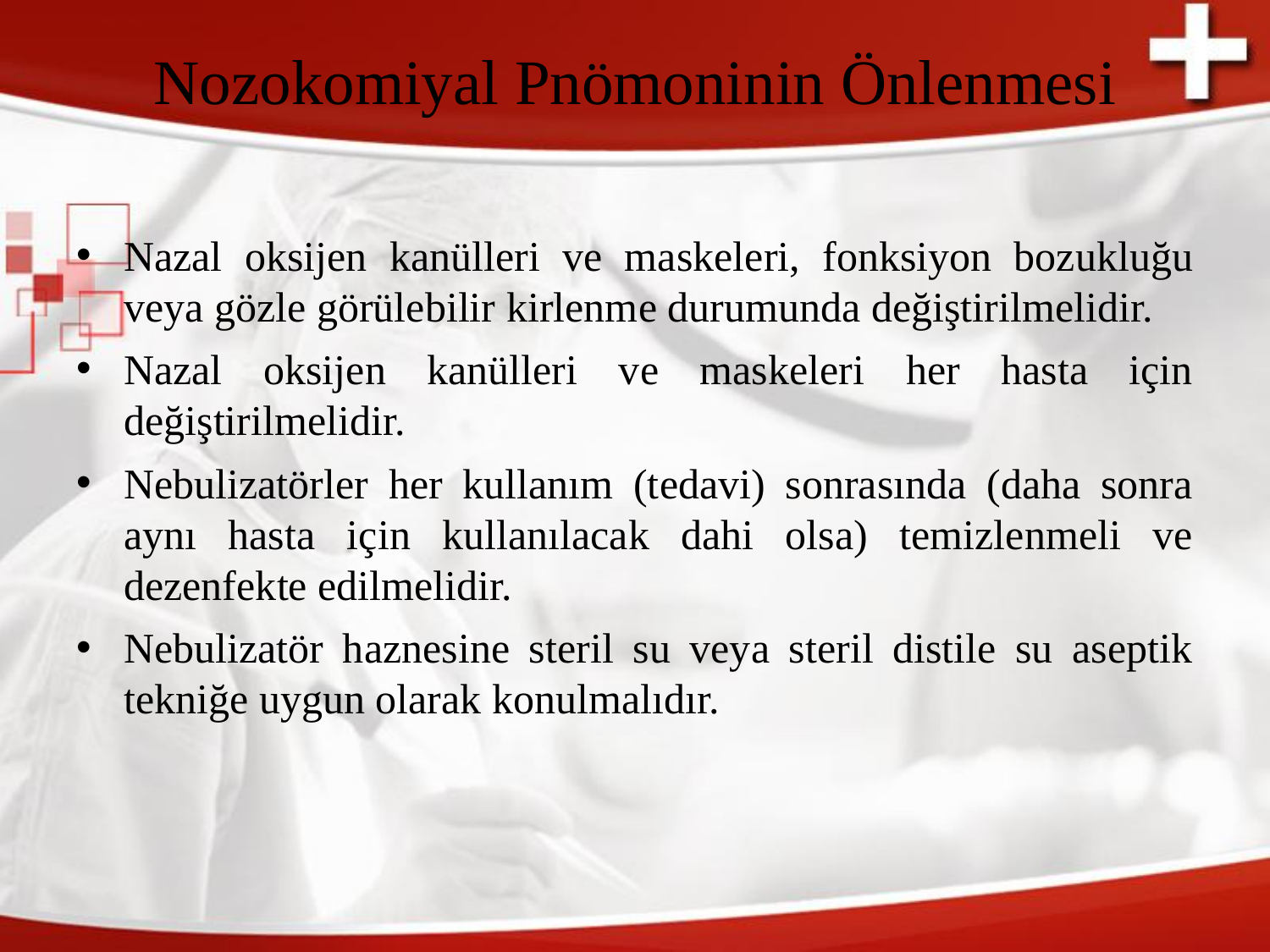

# Nozokomiyal Pnömoninin Önlenmesi
Nazal oksijen kanülleri ve maskeleri, fonksiyon bozukluğu veya gözle görülebilir kirlenme durumunda değiştirilmelidir.
Nazal oksijen kanülleri ve maskeleri her hasta için değiştirilmelidir.
Nebulizatörler her kullanım (tedavi) sonrasında (daha sonra aynı hasta için kullanılacak dahi olsa) temizlenmeli ve dezenfekte edilmelidir.
Nebulizatör haznesine steril su veya steril distile su aseptik tekniğe uygun olarak konulmalıdır.